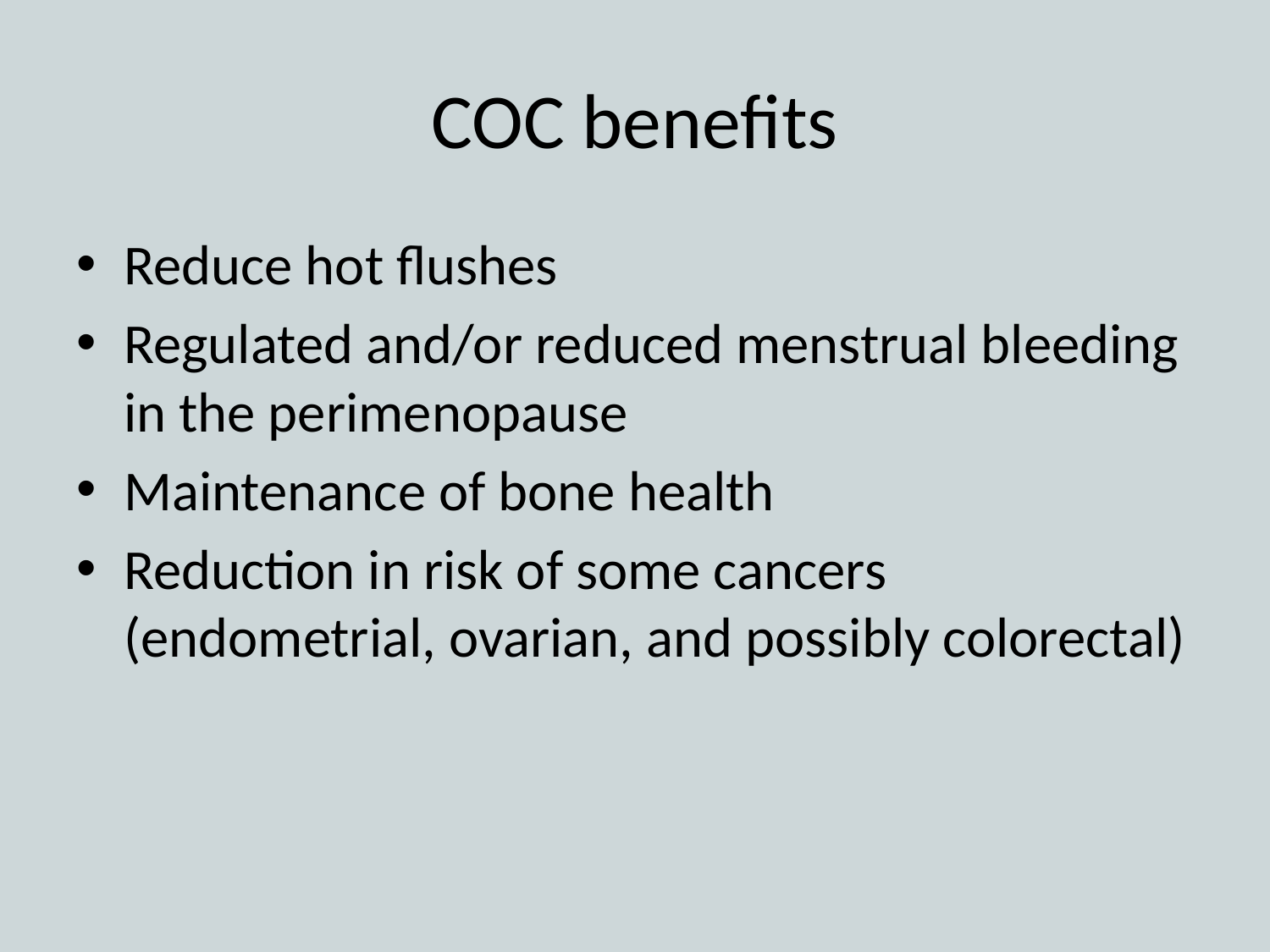

# COC benefits
Reduce hot flushes
Regulated and/or reduced menstrual bleeding in the perimenopause
Maintenance of bone health
Reduction in risk of some cancers (endometrial, ovarian, and possibly colorectal)